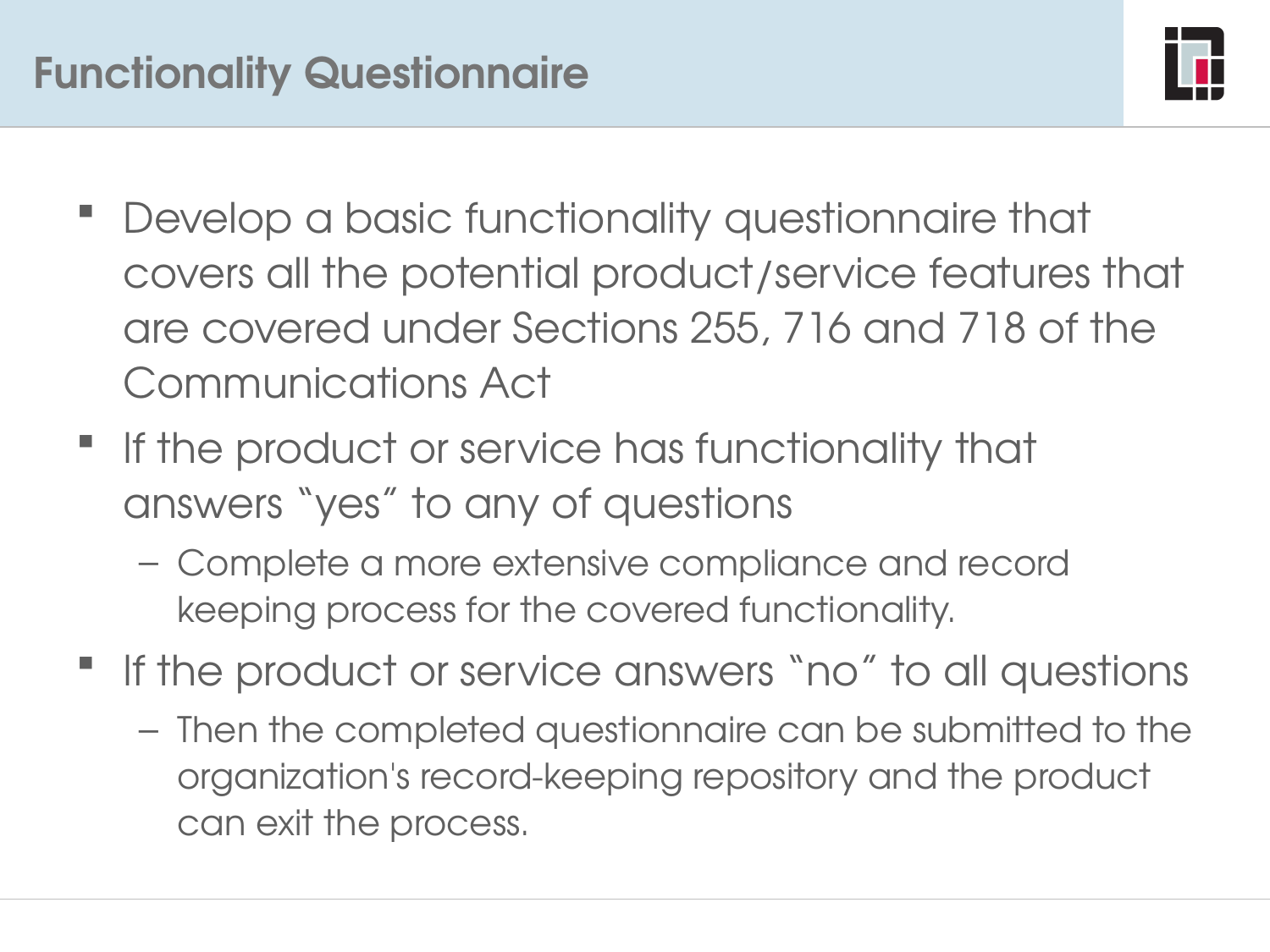

# Functionality Questionnaire
Functionality Questionnaire
Develop a basic functionality questionnaire that covers all the potential product/service features that are covered under Sections 255, 716 and 718 of the Communications Act
If the product or service has functionality that answers “yes” to any of questions
Complete a more extensive compliance and record keeping process for the covered functionality.
If the product or service answers “no” to all questions
Then the completed questionnaire can be submitted to the organization's record-keeping repository and the product can exit the process.